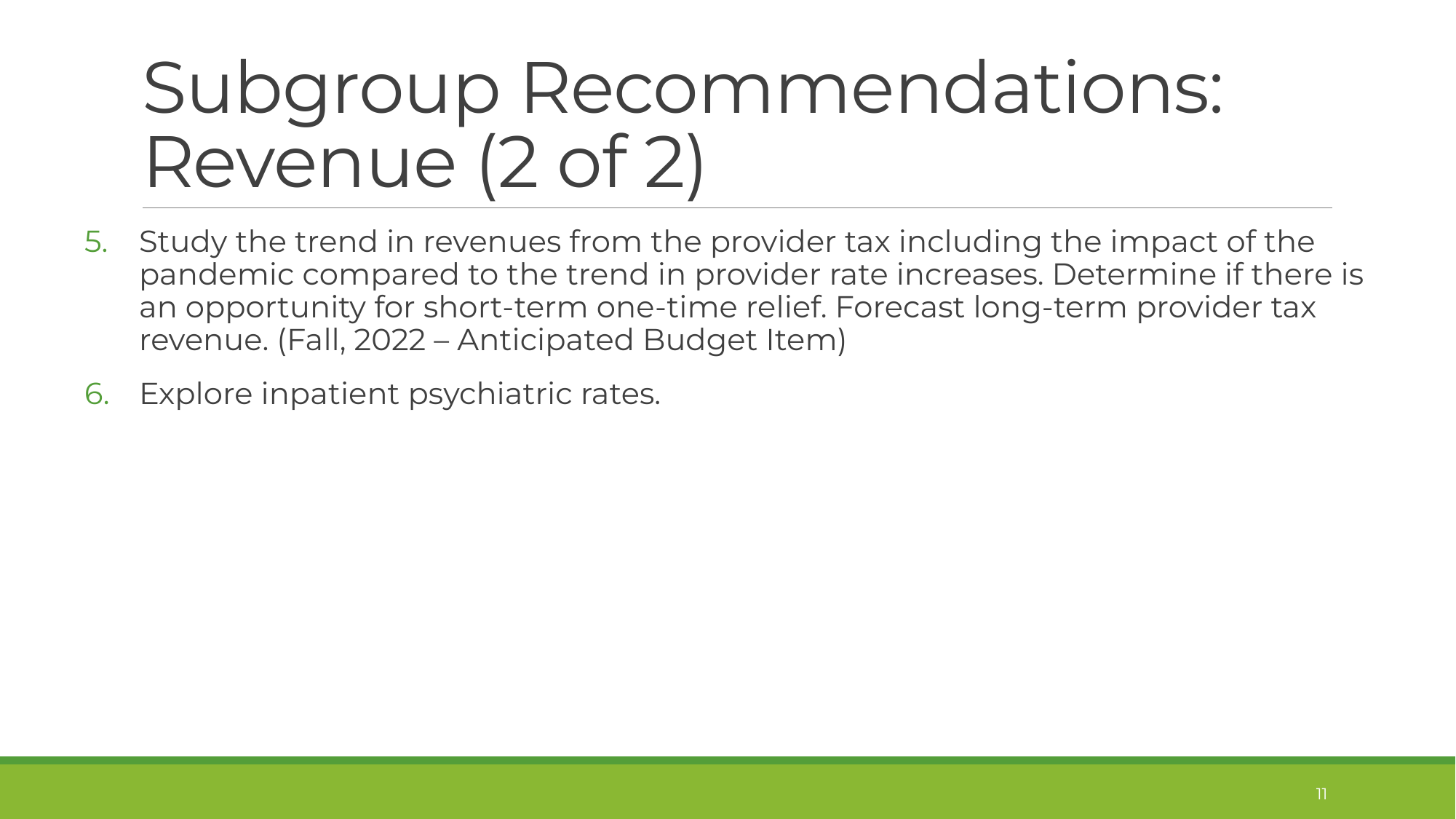

# Subgroup Recommendations:  Revenue (2 of 2)
Study the trend in revenues from the provider tax including the impact of the pandemic compared to the trend in provider rate increases. Determine if there is an opportunity for short-term one-time relief. Forecast long-term provider tax revenue. (Fall, 2022 – Anticipated Budget Item)
Explore inpatient psychiatric rates.

11